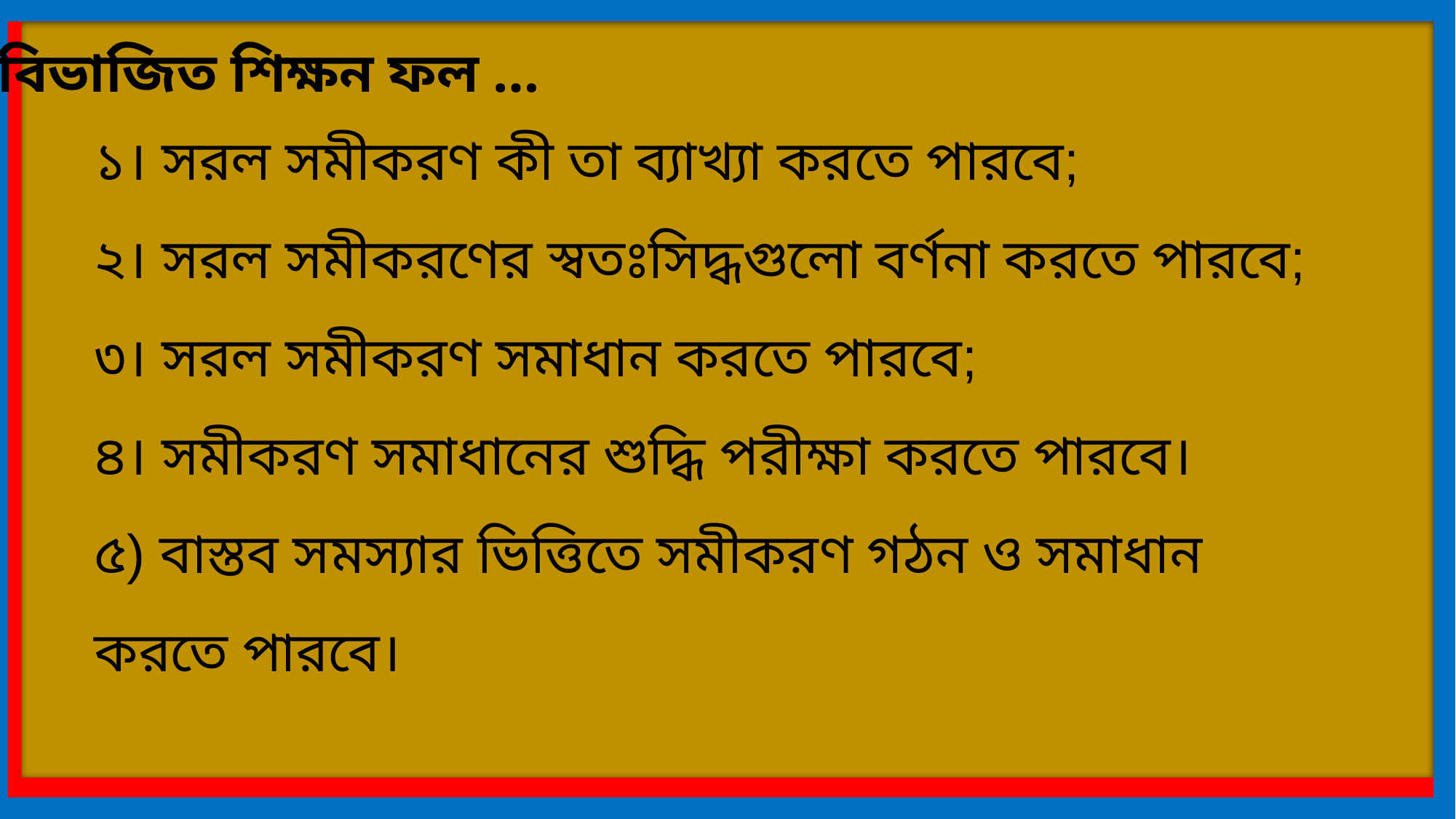

বিভাজিত শিক্ষন ফল …
১। সরল সমীকরণ কী তা ব্যাখ্যা করতে পারবে;
২। সরল সমীকরণের স্বতঃসিদ্ধগুলো বর্ণনা করতে পারবে;
৩। সরল সমীকরণ সমাধান করতে পারবে;
৪। সমীকরণ সমাধানের শুদ্ধি পরীক্ষা করতে পারবে।
৫) বাস্তব সমস্যার ভিত্তিতে সমীকরণ গঠন ও সমাধান করতে পারবে।